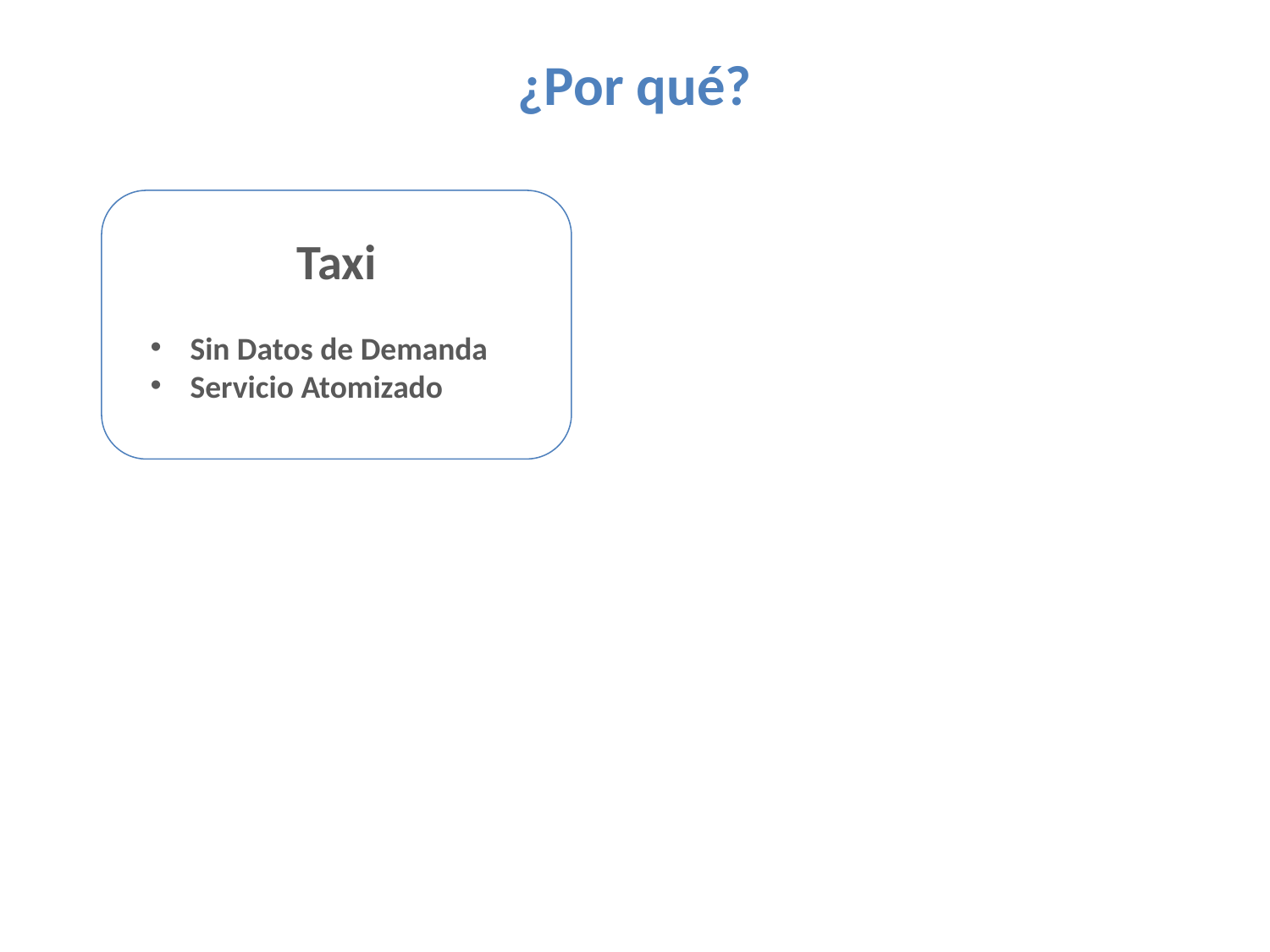

# ¿Por qué?

Taxi

Sin Datos de Demanda
Servicio Atomizado